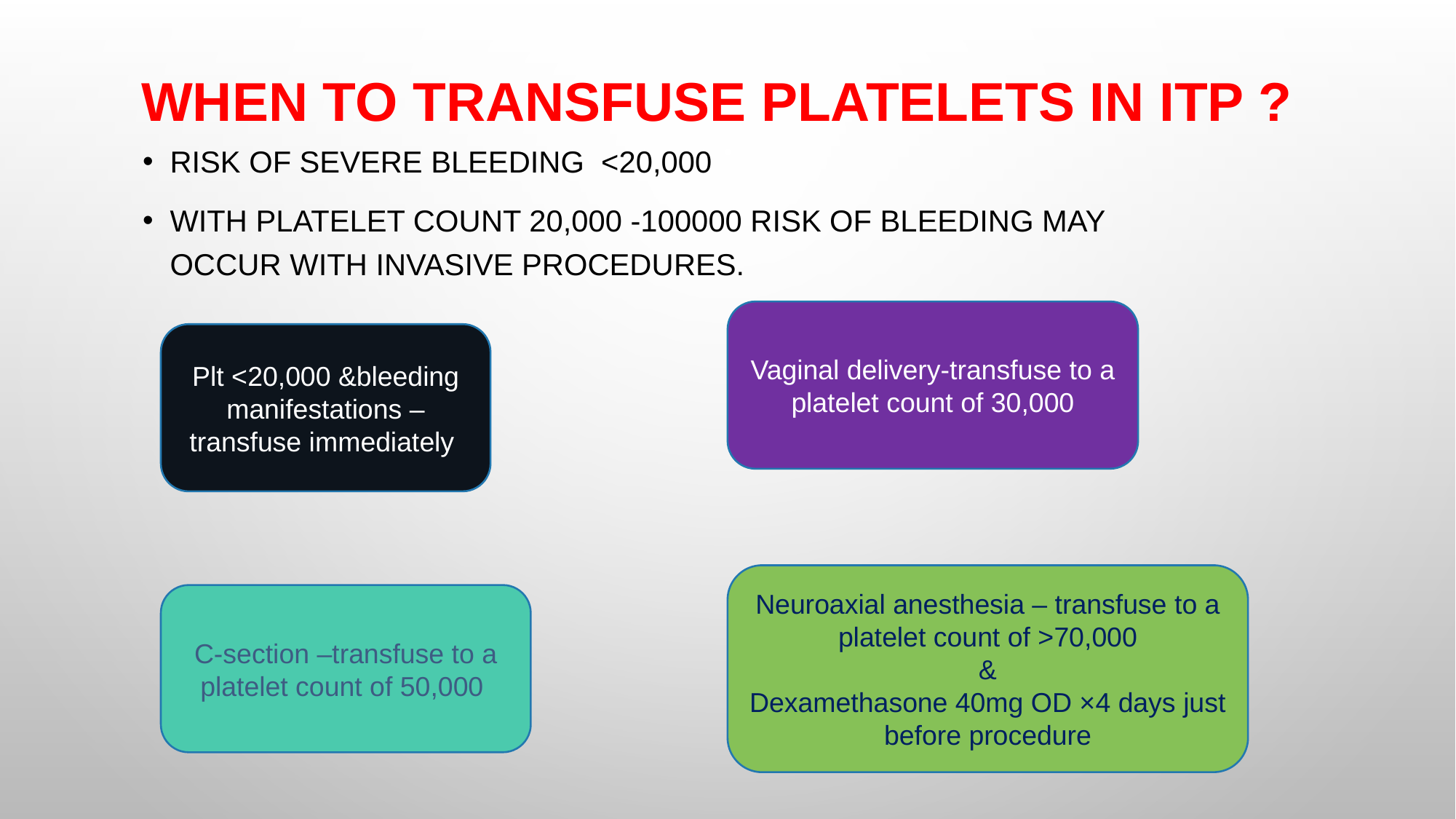

# WHEN TO TRANSFUSE PLATELETS IN ITP ?
Risk of severe bleeding  <20,000
With platelet count 20,000 -100000 risk of bleeding may occur with invasive procedures.
Vaginal delivery-transfuse to a platelet count of 30,000
Plt <20,000 &bleeding manifestations –transfuse immediately
Neuroaxial anesthesia – transfuse to a platelet count of >70,000
&
Dexamethasone 40mg OD ×4 days just before procedure
C-section –transfuse to a platelet count of 50,000